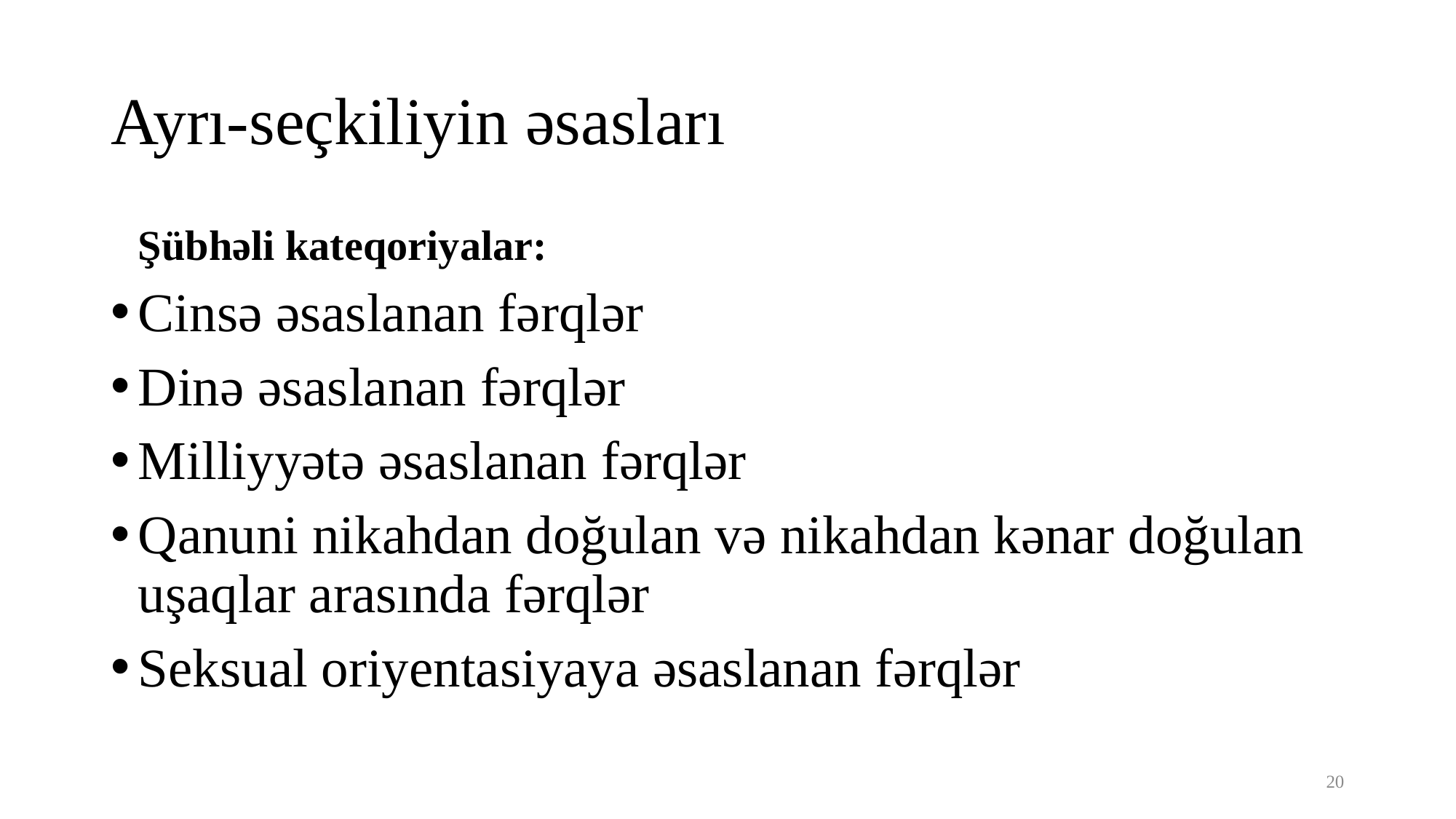

# Ayrı-seçkiliyin əsasları
	Şübhəli kateqoriyalar:
Cinsə əsaslanan fərqlər
Dinə əsaslanan fərqlər
Milliyyətə əsaslanan fərqlər
Qanuni nikahdan doğulan və nikahdan kənar doğulan uşaqlar arasında fərqlər
Seksual oriyentasiyaya əsaslanan fərqlər
20